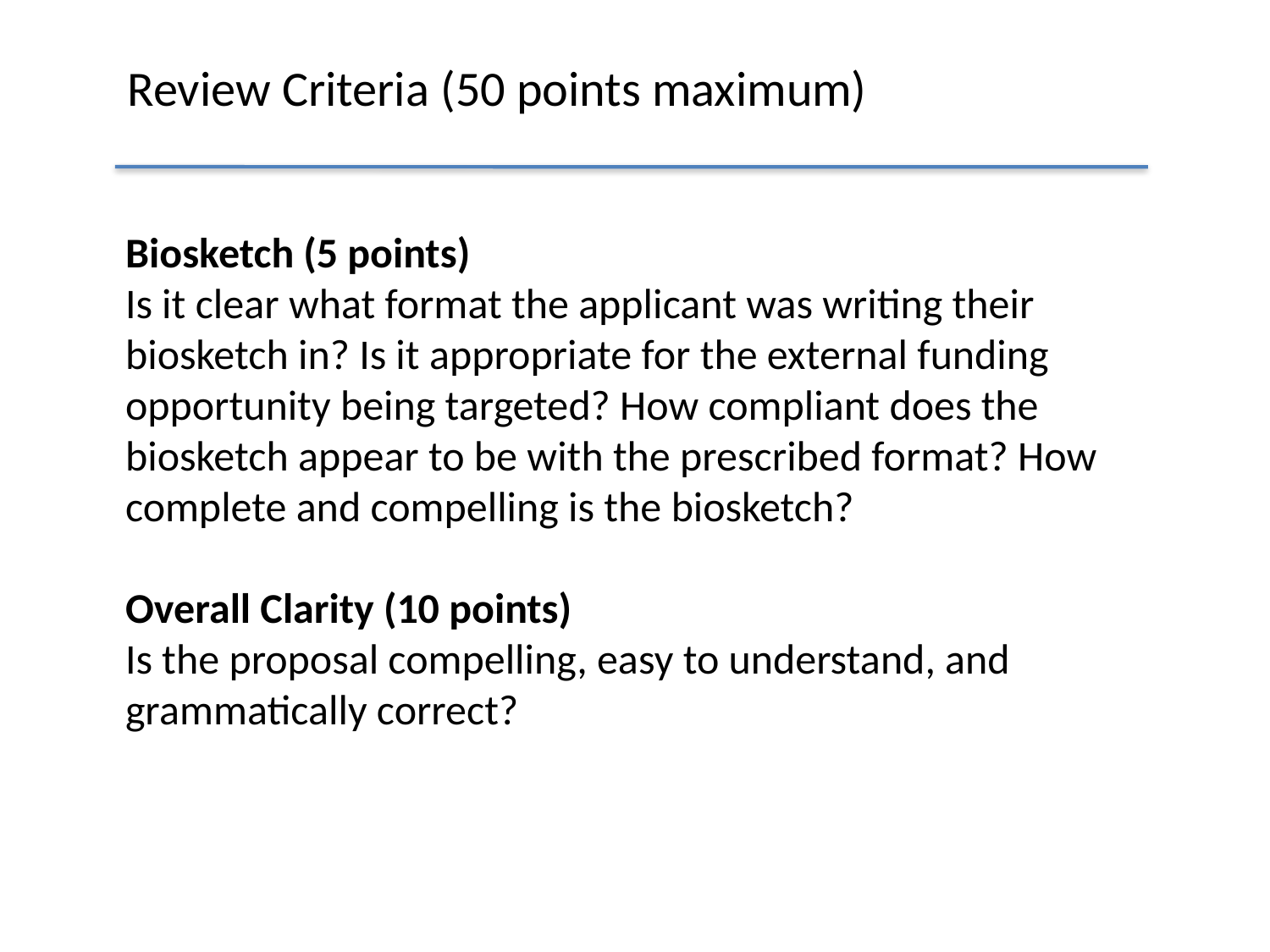

# Review Criteria (50 points maximum)
Biosketch (5 points)
Is it clear what format the applicant was writing their biosketch in? Is it appropriate for the external funding opportunity being targeted? How compliant does the biosketch appear to be with the prescribed format? How complete and compelling is the biosketch?

Overall Clarity (10 points)
Is the proposal compelling, easy to understand, and grammatically correct?